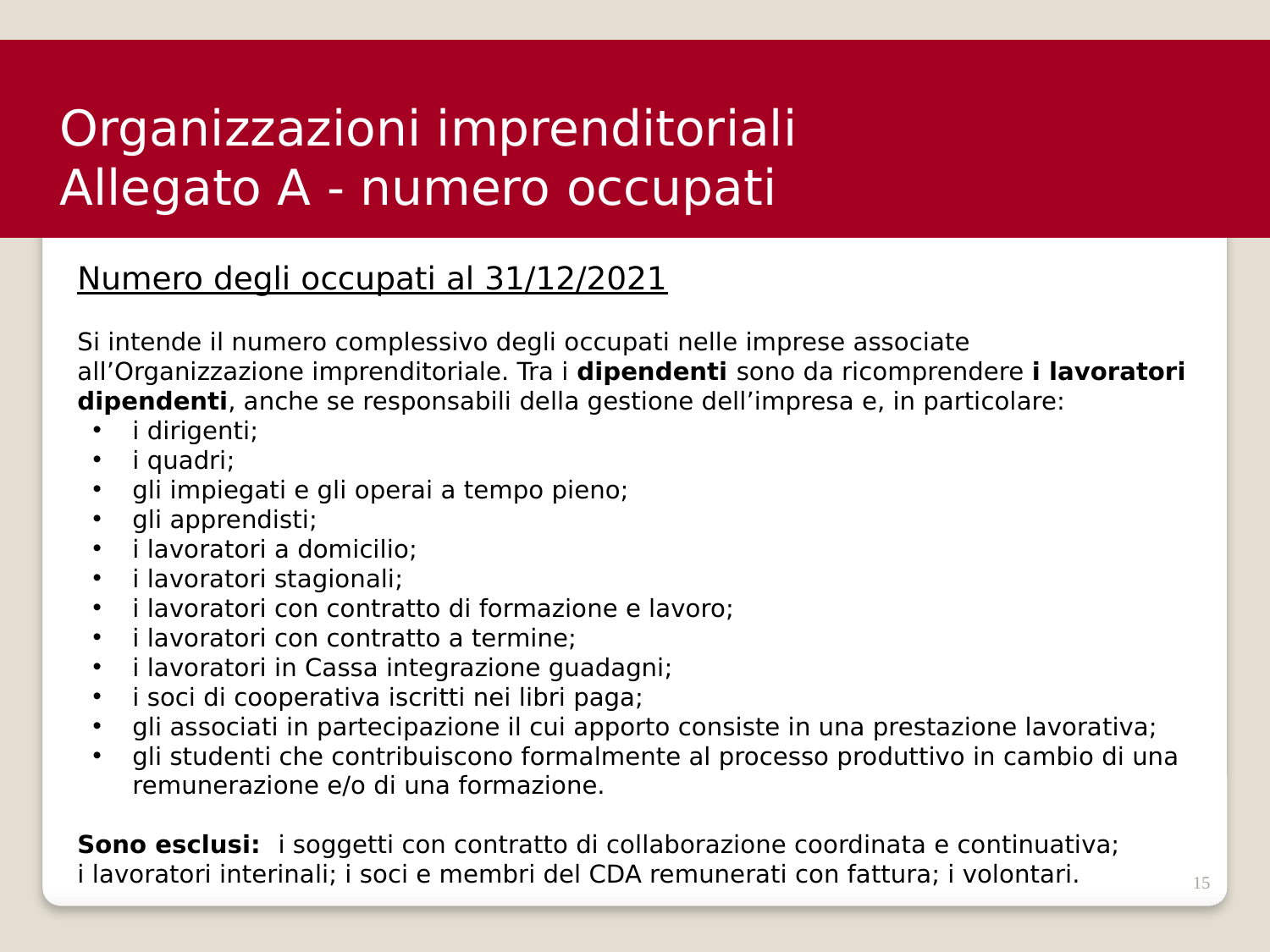

Organizzazioni imprenditoriali
Allegato A - numero occupati
Numero degli occupati al 31/12/2021

Si intende il numero complessivo degli occupati nelle imprese associate all’Organizzazione imprenditoriale. Tra i dipendenti sono da ricomprendere i lavoratori dipendenti, anche se responsabili della gestione dell’impresa e, in particolare:
i dirigenti;
i quadri;
gli impiegati e gli operai a tempo pieno;
gli apprendisti;
i lavoratori a domicilio;
i lavoratori stagionali;
i lavoratori con contratto di formazione e lavoro;
i lavoratori con contratto a termine;
i lavoratori in Cassa integrazione guadagni;
i soci di cooperativa iscritti nei libri paga;
gli associati in partecipazione il cui apporto consiste in una prestazione lavorativa;
gli studenti che contribuiscono formalmente al processo produttivo in cambio di una remunerazione e/o di una formazione.

Sono esclusi:  i soggetti con contratto di collaborazione coordinata e continuativa;
i lavoratori interinali; i soci e membri del CDA remunerati con fattura; i volontari.
15